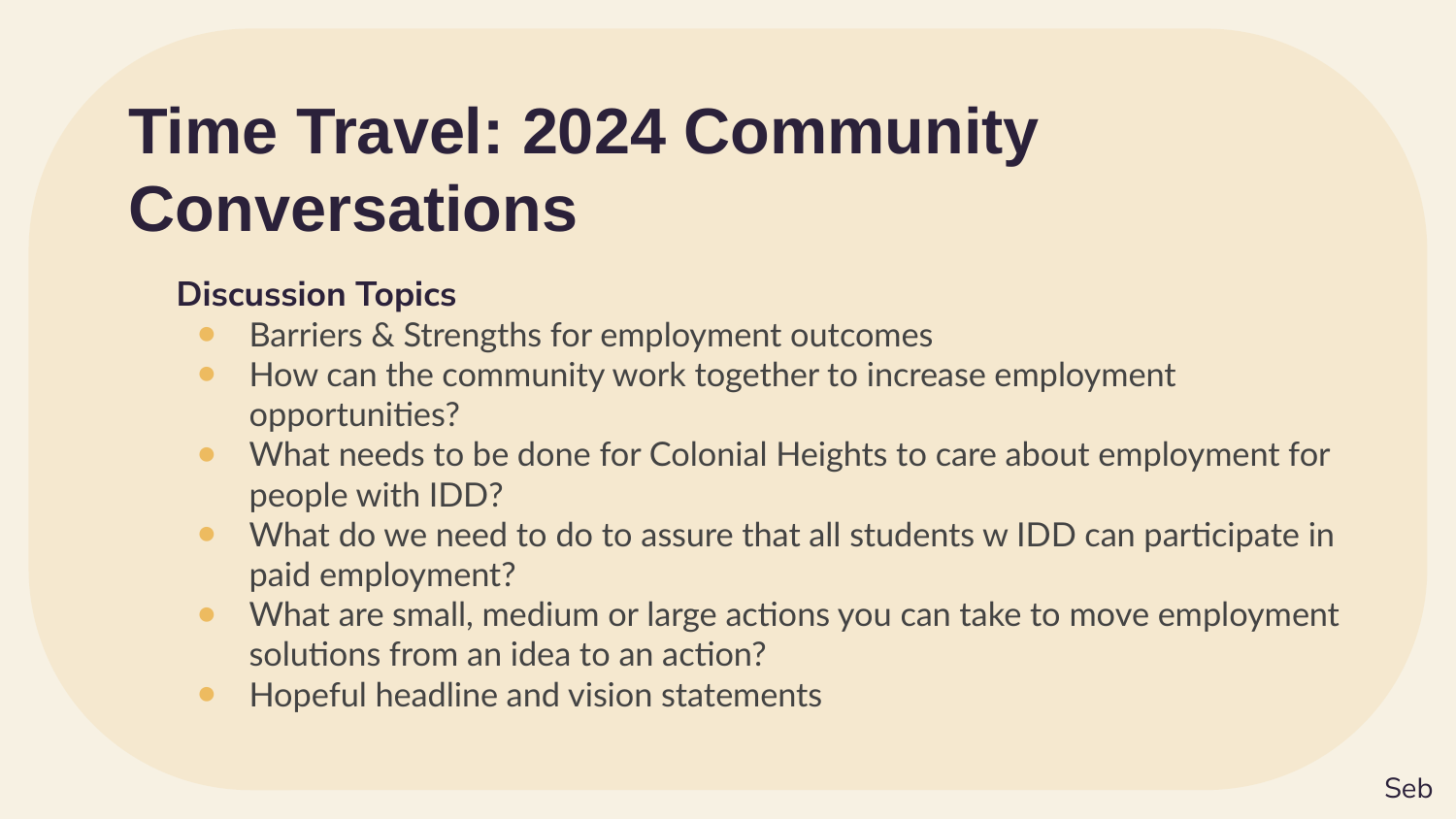

# Time Travel: 2024 Community Conversations
Discussion Topics
Barriers & Strengths for employment outcomes
How can the community work together to increase employment opportunities?
What needs to be done for Colonial Heights to care about employment for people with IDD?
What do we need to do to assure that all students w IDD can participate in paid employment?
What are small, medium or large actions you can take to move employment solutions from an idea to an action?
Hopeful headline and vision statements
Seb